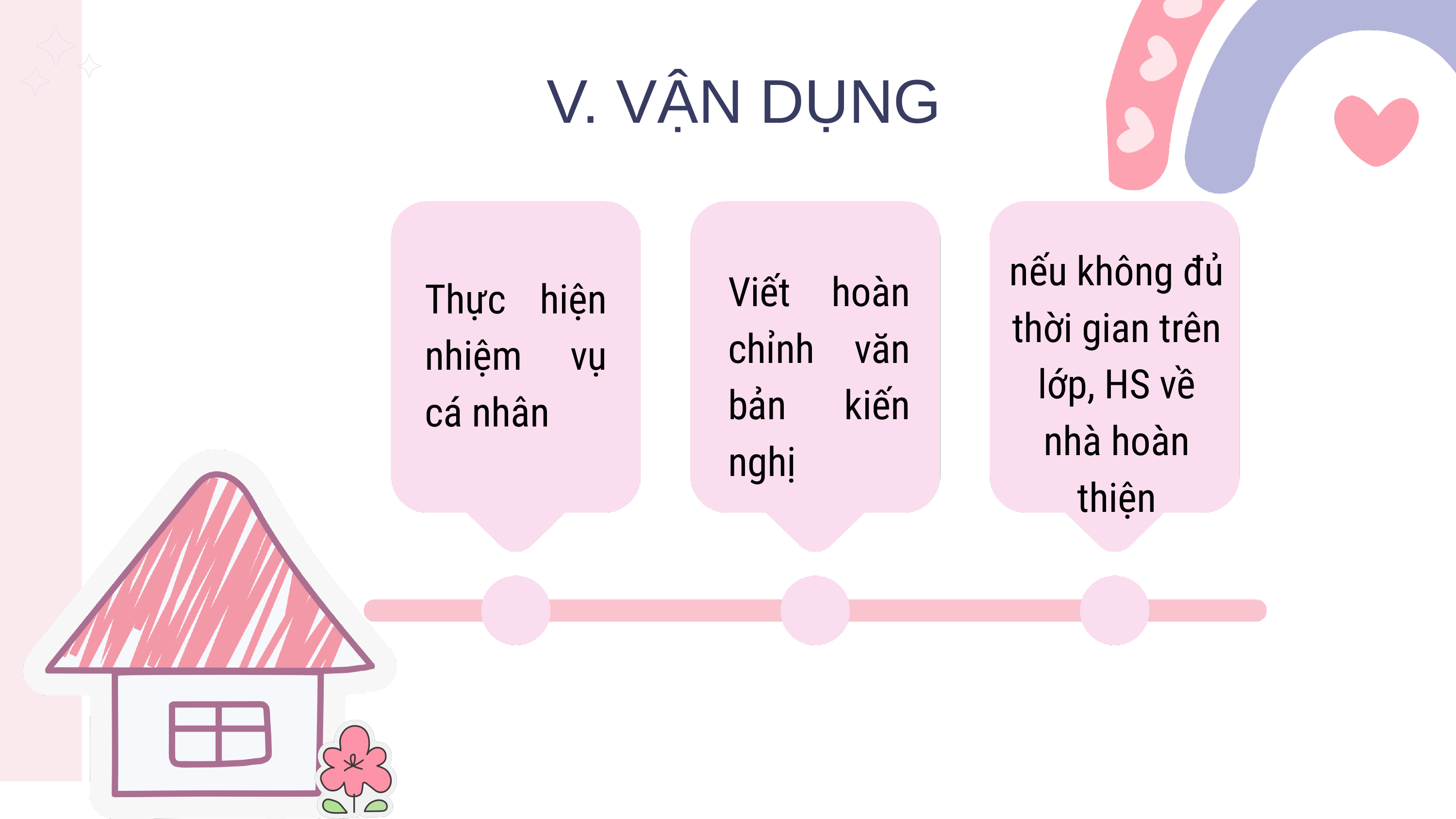

V. VẬN DỤNG

nếu không đủ thời gian trên lớp, HS về nhà hoàn thiện
Viết hoàn chỉnh văn bản kiến nghị
Thực hiện nhiệm vụ cá nhân